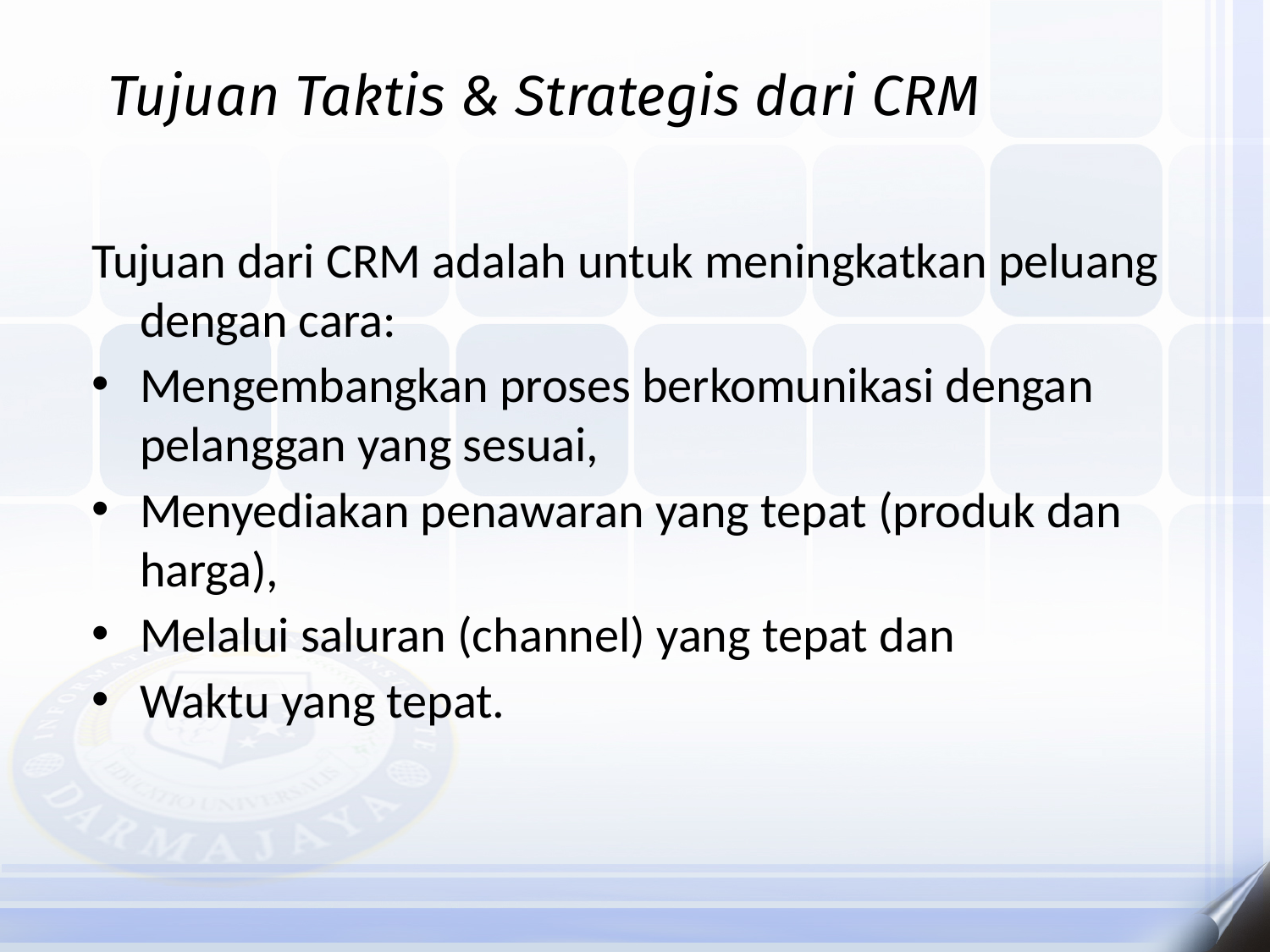

Tujuan Taktis & Strategis dari CRM
Tujuan dari CRM adalah untuk meningkatkan peluang dengan cara:
Mengembangkan proses berkomunikasi dengan pelanggan yang sesuai,
Menyediakan penawaran yang tepat (produk dan harga),
Melalui saluran (channel) yang tepat dan
Waktu yang tepat.